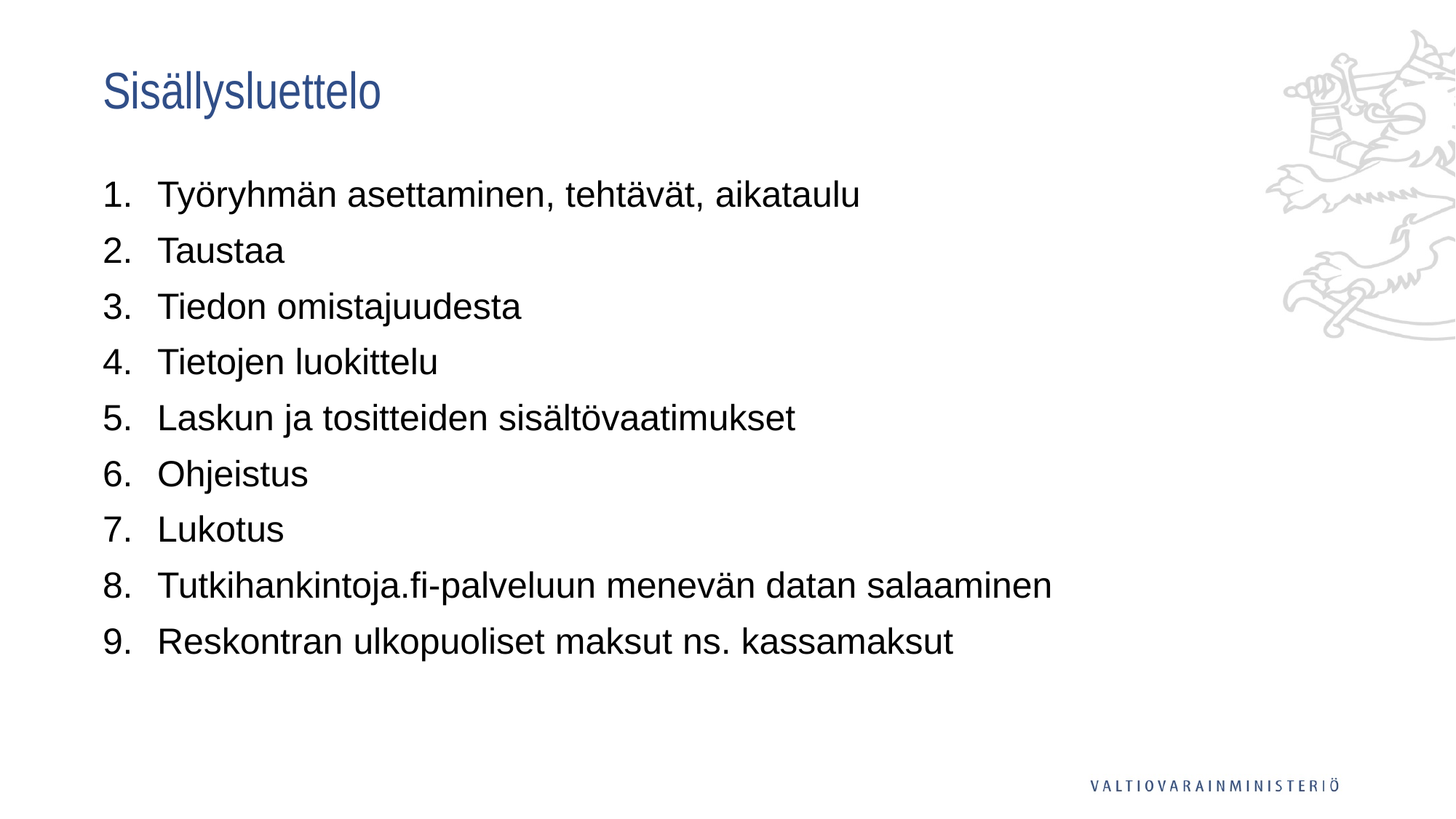

# Sisällysluettelo
Työryhmän asettaminen, tehtävät, aikataulu
Taustaa
Tiedon omistajuudesta
Tietojen luokittelu
Laskun ja tositteiden sisältövaatimukset
Ohjeistus
Lukotus
Tutkihankintoja.fi-palveluun menevän datan salaaminen
Reskontran ulkopuoliset maksut ns. kassamaksut